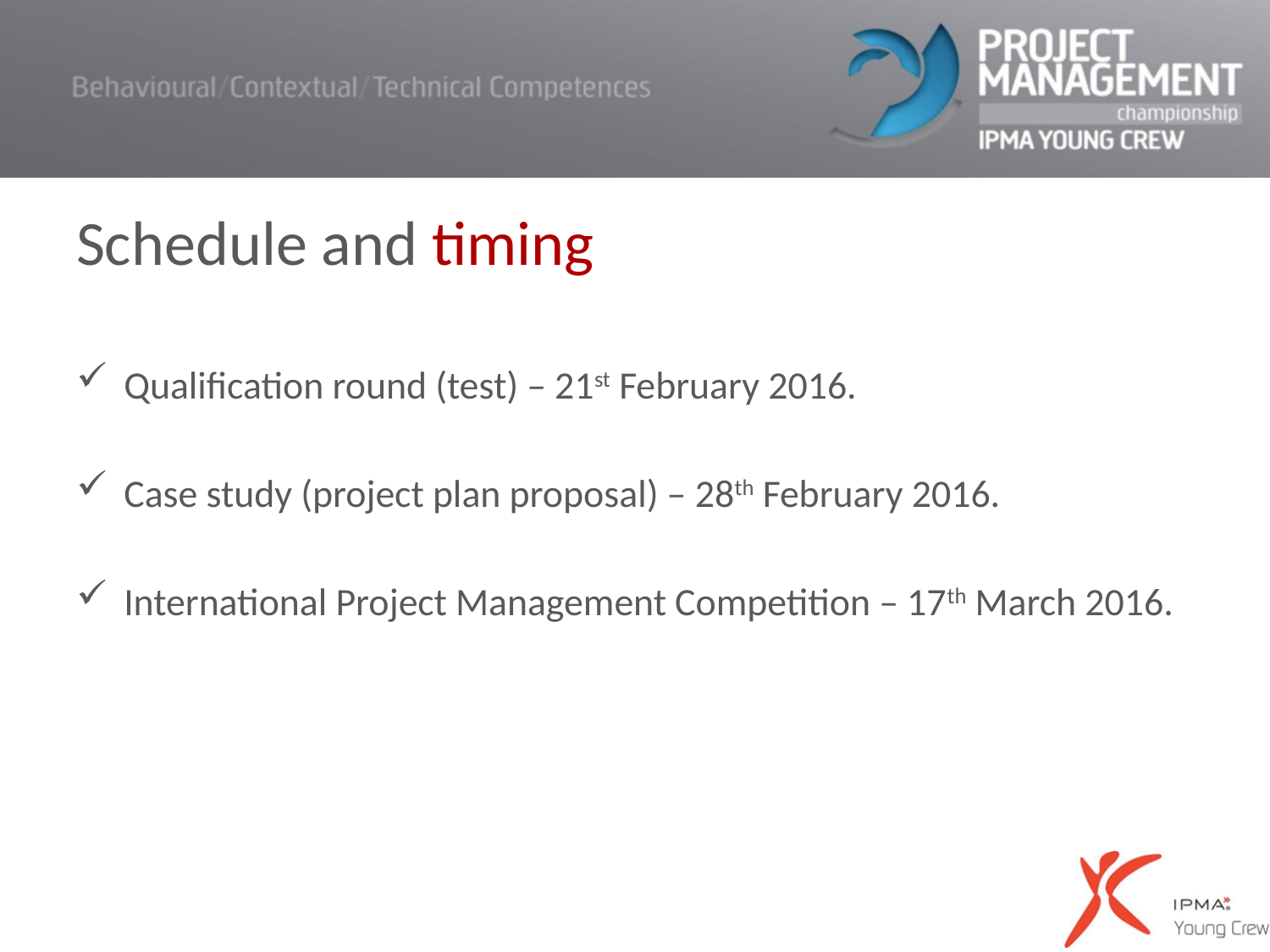

# Schedule and timing
Qualification round (test) – 21st February 2016.

Case study (project plan proposal) – 28th February 2016.

International Project Management Competition – 17th March 2016.